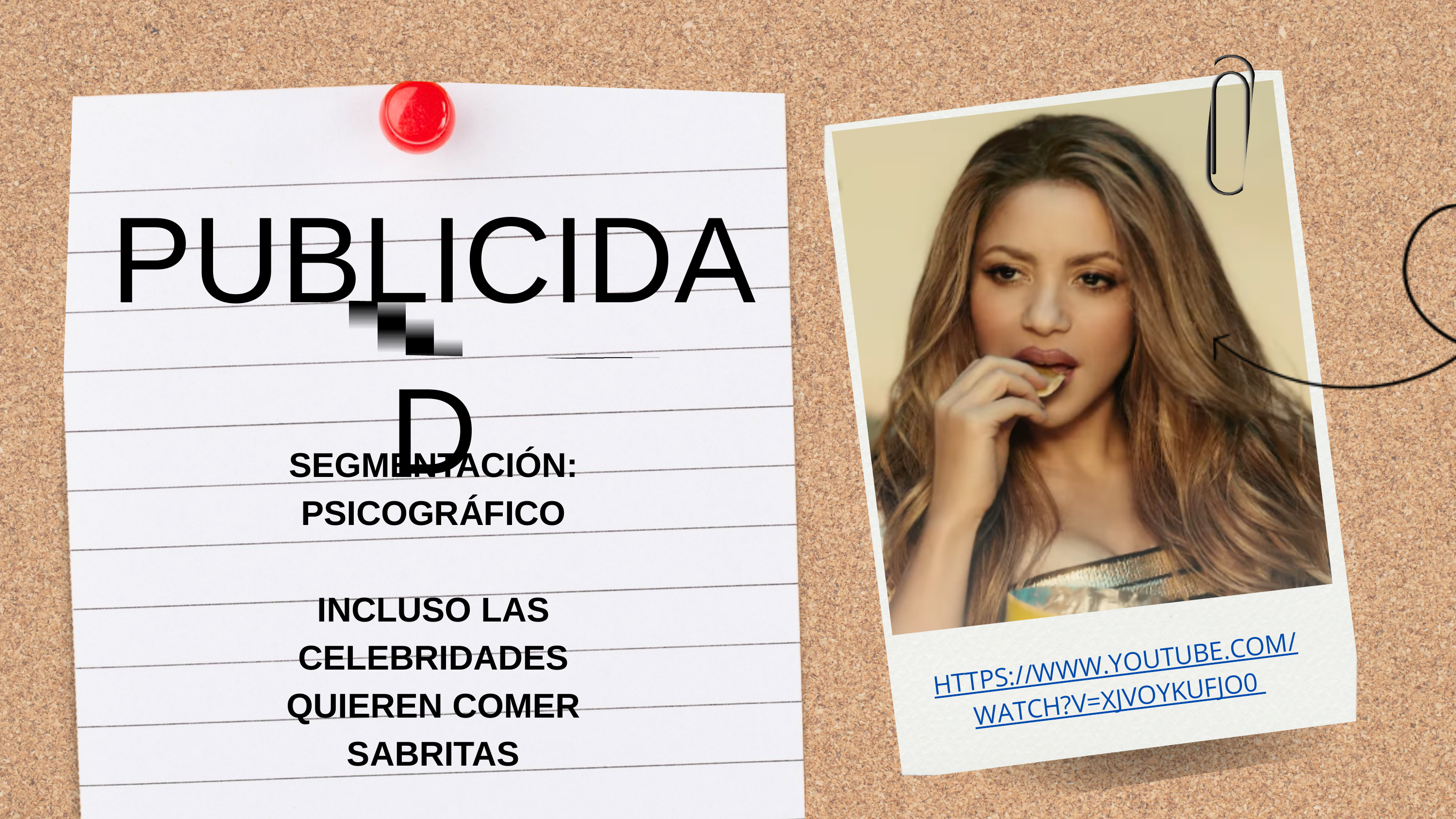

PUBLICIDAD

SEGMENTACIÓN: PSICOGRÁFICO

INCLUSO LAS CELEBRIDADES QUIEREN COMER SABRITAS
HTTPS://WWW.YOUTUBE.COM/WATCH?V=XJVOYKUFJO0